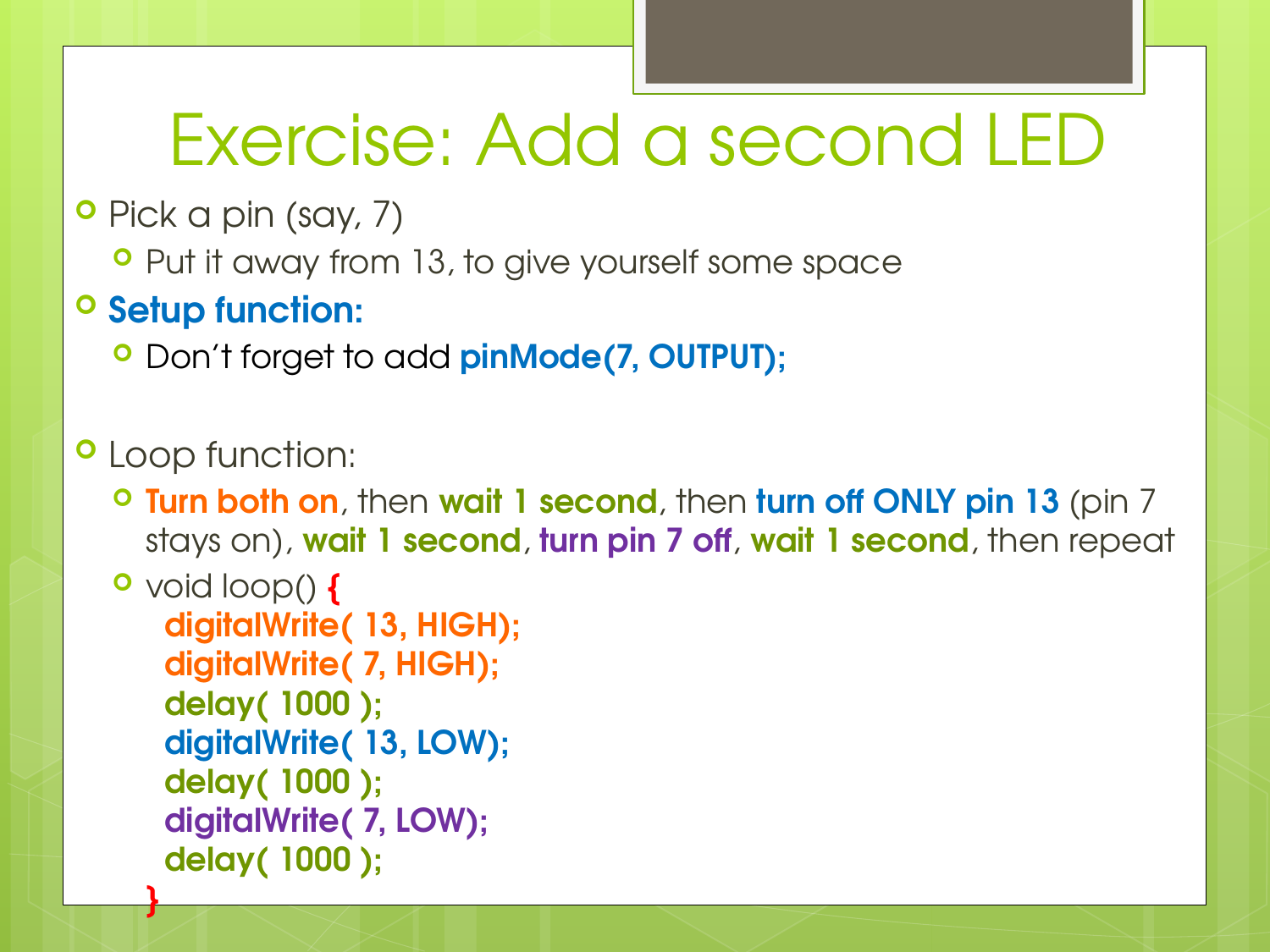

# Exercise: Add a second LED
Pick a pin (say, 7)
Put it away from 13, to give yourself some space
Setup function:
Don’t forget to add pinMode(7, OUTPUT);

Loop function:
Turn both on, then wait 1 second, then turn off ONLY pin 13 (pin 7 stays on), wait 1 second, turn pin 7 off, wait 1 second, then repeat
void loop() {
  digitalWrite( 13, HIGH);
  digitalWrite( 7, HIGH);
  delay( 1000 );
  digitalWrite( 13, LOW);
  delay( 1000 );
  digitalWrite( 7, LOW);
  delay( 1000 );
}